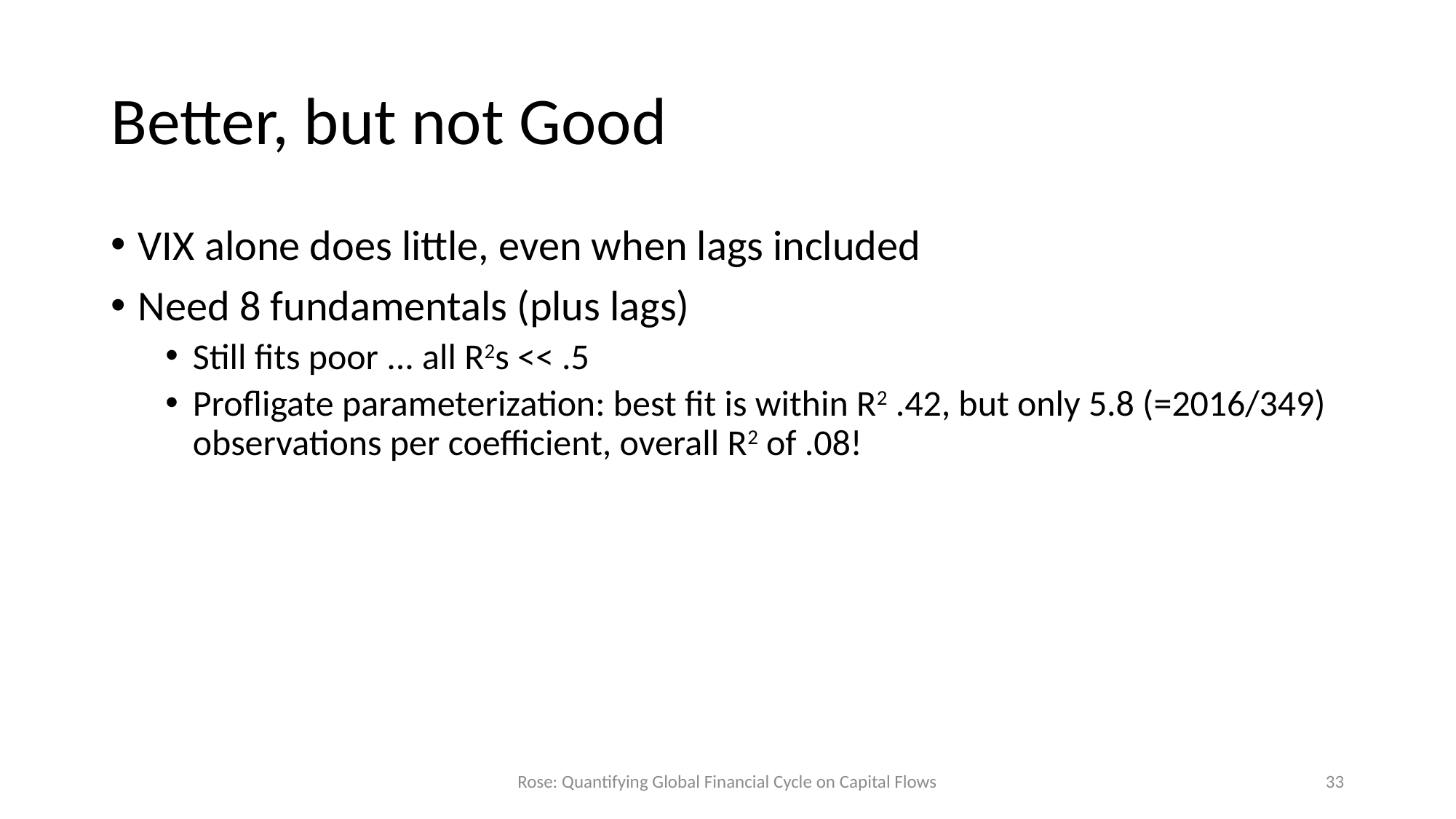

# Better, but not Good
VIX alone does little, even when lags included
Need 8 fundamentals (plus lags)
Still fits poor ... all R2s << .5
Profligate parameterization: best fit is within R2 .42, but only 5.8 (=2016/349) observations per coefficient, overall R2 of .08!
Rose: Quantifying Global Financial Cycle on Capital Flows
33